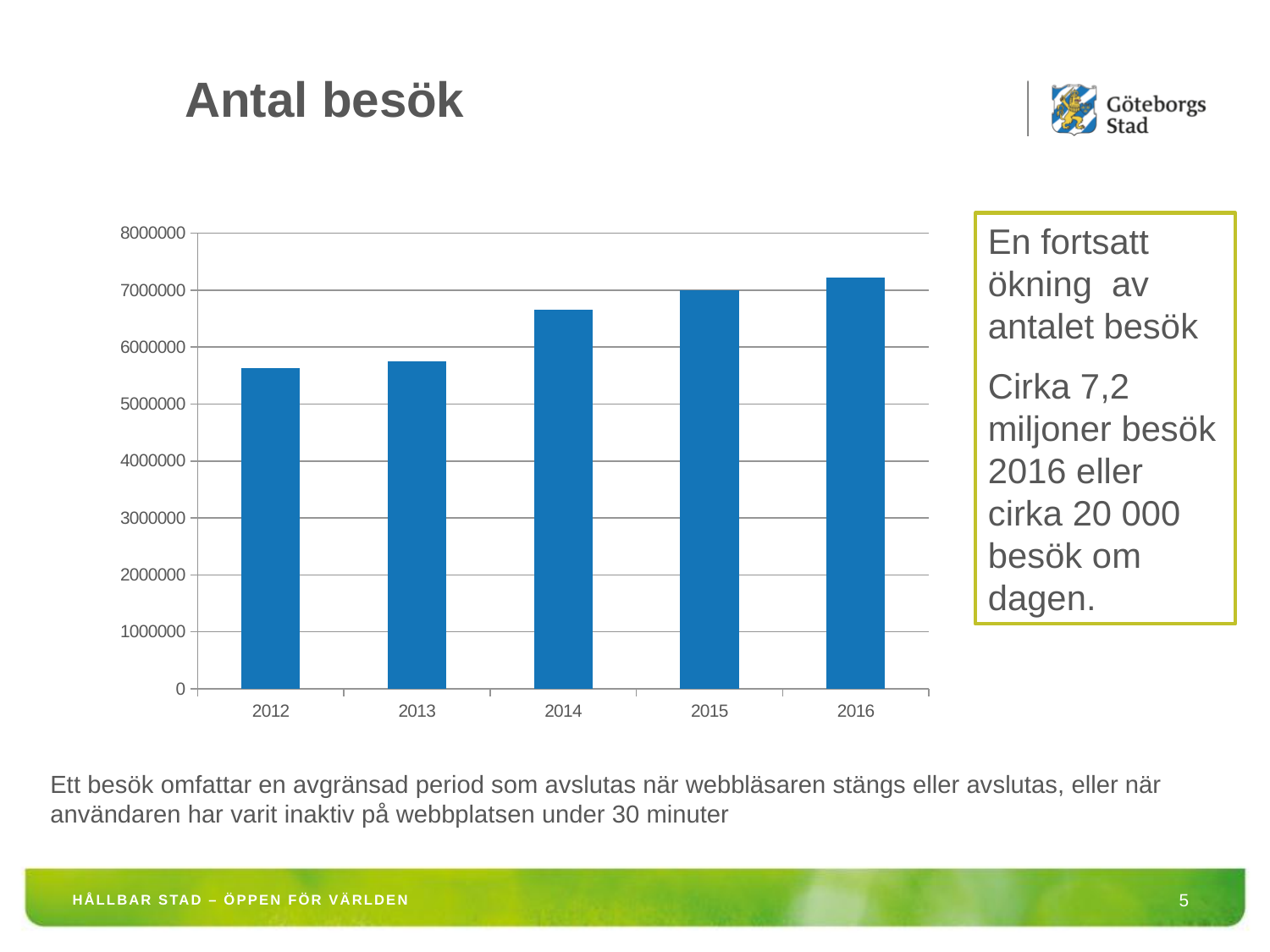

Antal besök

### Chart

| Category | Antal besök |
|---|---|
| 2012 | 5635402.0 |
| 2013 | 5752122.0 |
| 2014 | 6657588.0 |
| 2015 | 6991339.0 |
| 2016 | 7221668.0 |
En fortsatt ökning  av antalet besök
Cirka 7,2 miljoner besök 2016 eller cirka 20 000 besök om dagen.
Ett besök omfattar en avgränsad period som avslutas när webbläsaren stängs eller avslutas, eller när användaren har varit inaktiv på webbplatsen under 30 minuter
HÅLLBAR STAD – ÖPPEN FÖR VÄRLDEN
5